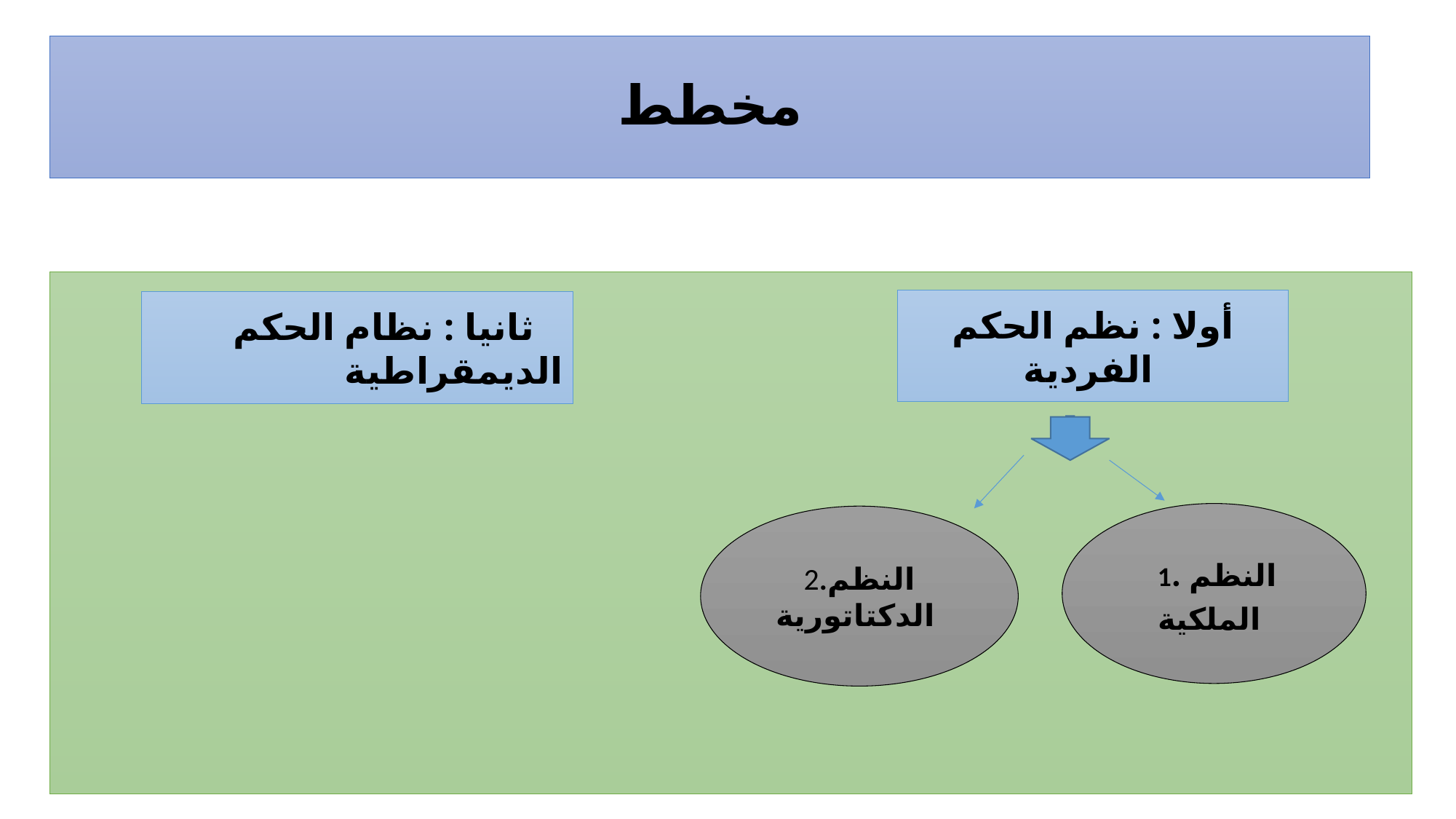

# مخطط

أولا : نظم الحكم الفردية

   ثانيا : نظام الحكم الديمقراطية

 1. النظم الملكية
2.النظم الدكتاتورية